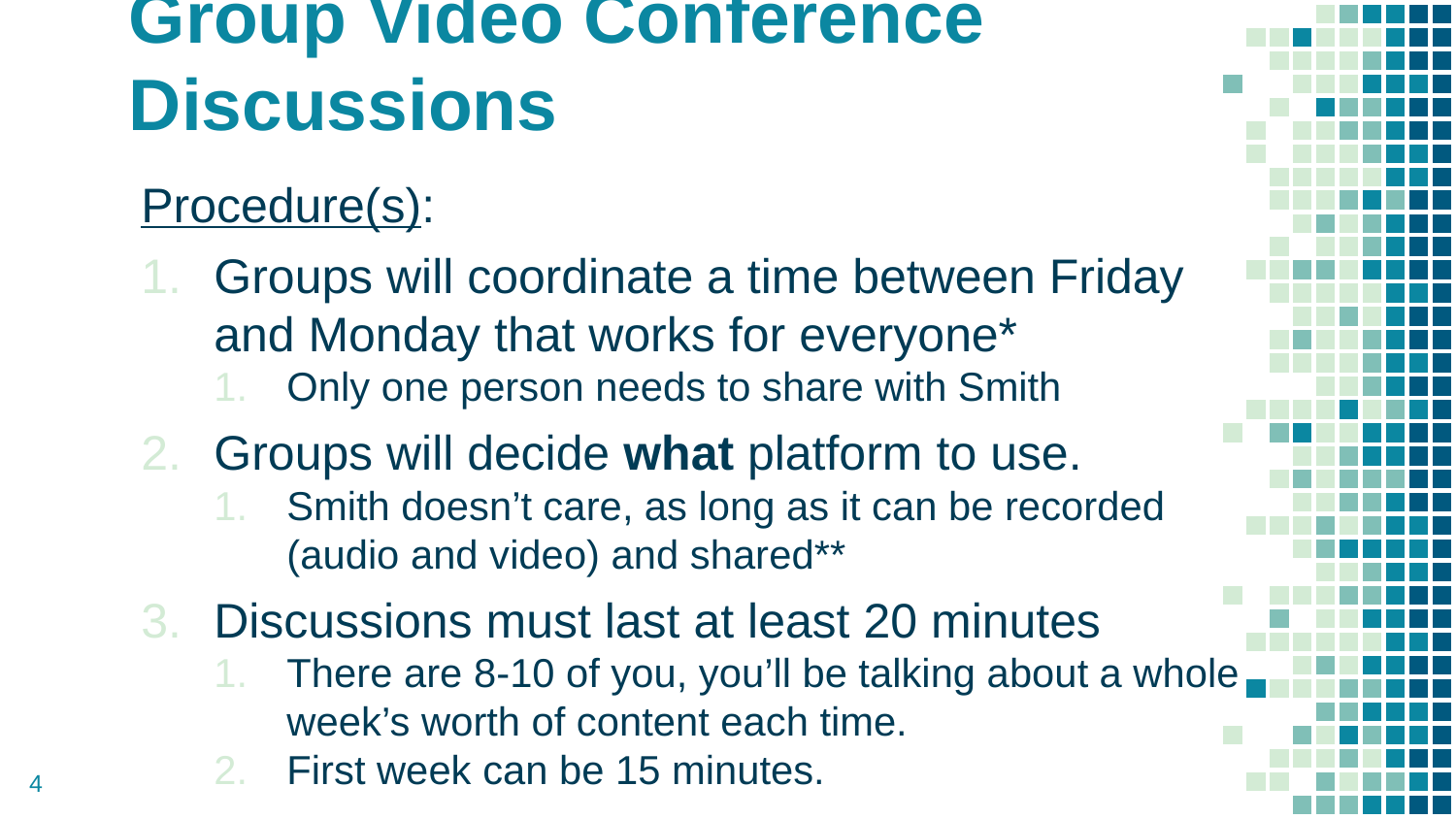

# Group Video Conference Discussions
Procedure(s):
Groups will coordinate a time between Friday and Monday that works for everyone*
Only one person needs to share with Smith
Groups will decide what platform to use.
Smith doesn’t care, as long as it can be recorded (audio and video) and shared**
Discussions must last at least 20 minutes
There are 8-10 of you, you’ll be talking about a whole week’s worth of content each time.
First week can be 15 minutes.

4